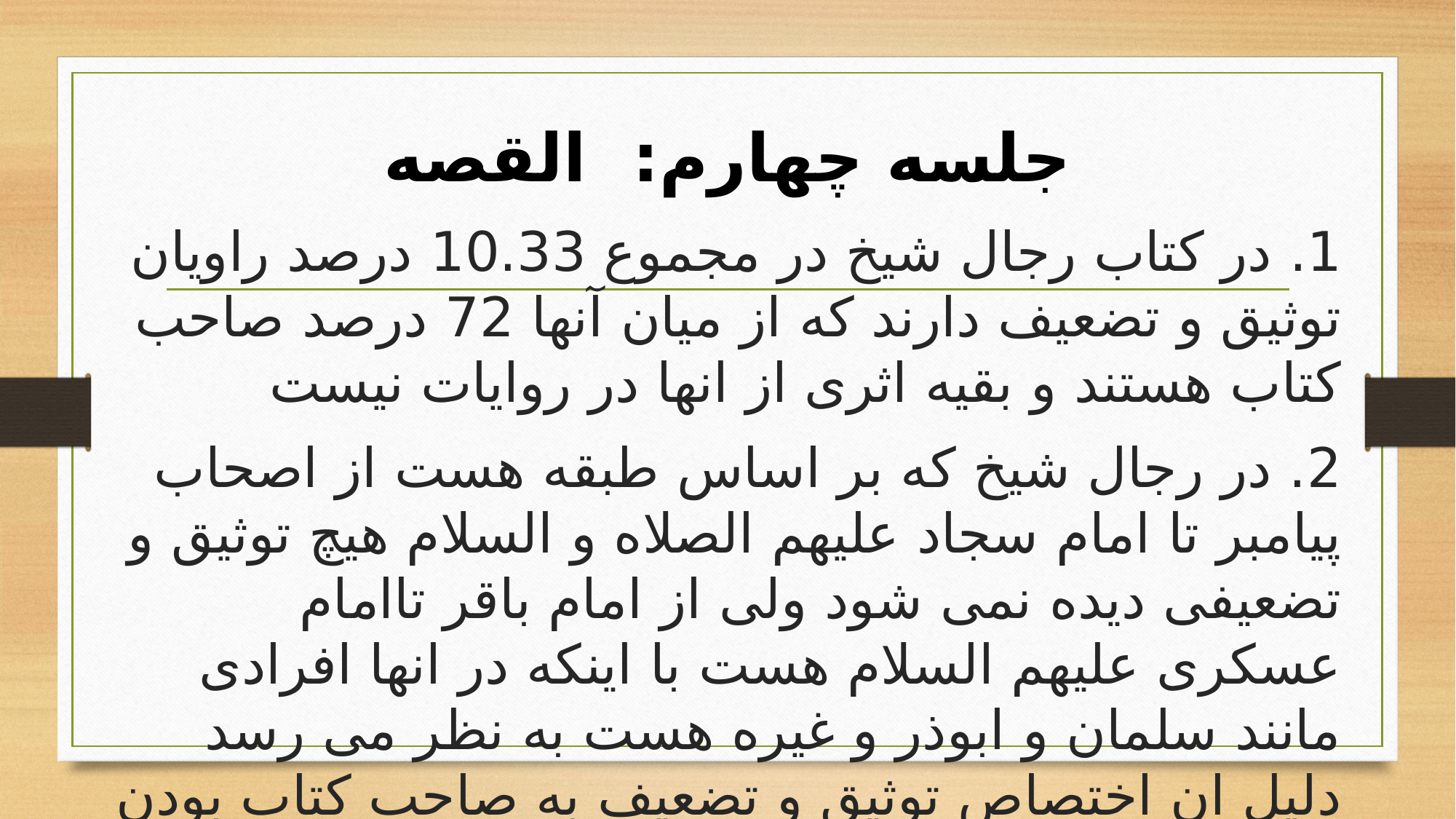

# جلسه چهارم:  القصه
1. در کتاب رجال شیخ در مجموع 10.33 درصد راویان توثیق و تضعیف دارند که از میان آنها 72 درصد صاحب کتاب هستند و بقیه اثری از انها در روایات نیست
2. در رجال شیخ که بر اساس طبقه هست از اصحاب پیامبر تا امام سجاد علیهم الصلاه و السلام هیچ توثیق و تضعیفی دیده نمی شود ولی از امام باقر تاامام عسکری علیهم السلام هست با اینکه در انها افرادی مانند سلمان و ابوذر و غیره هست به نظر می رسد دلیل ان اختصاص توثیق و تضعیف به صاحب کتاب بودن است